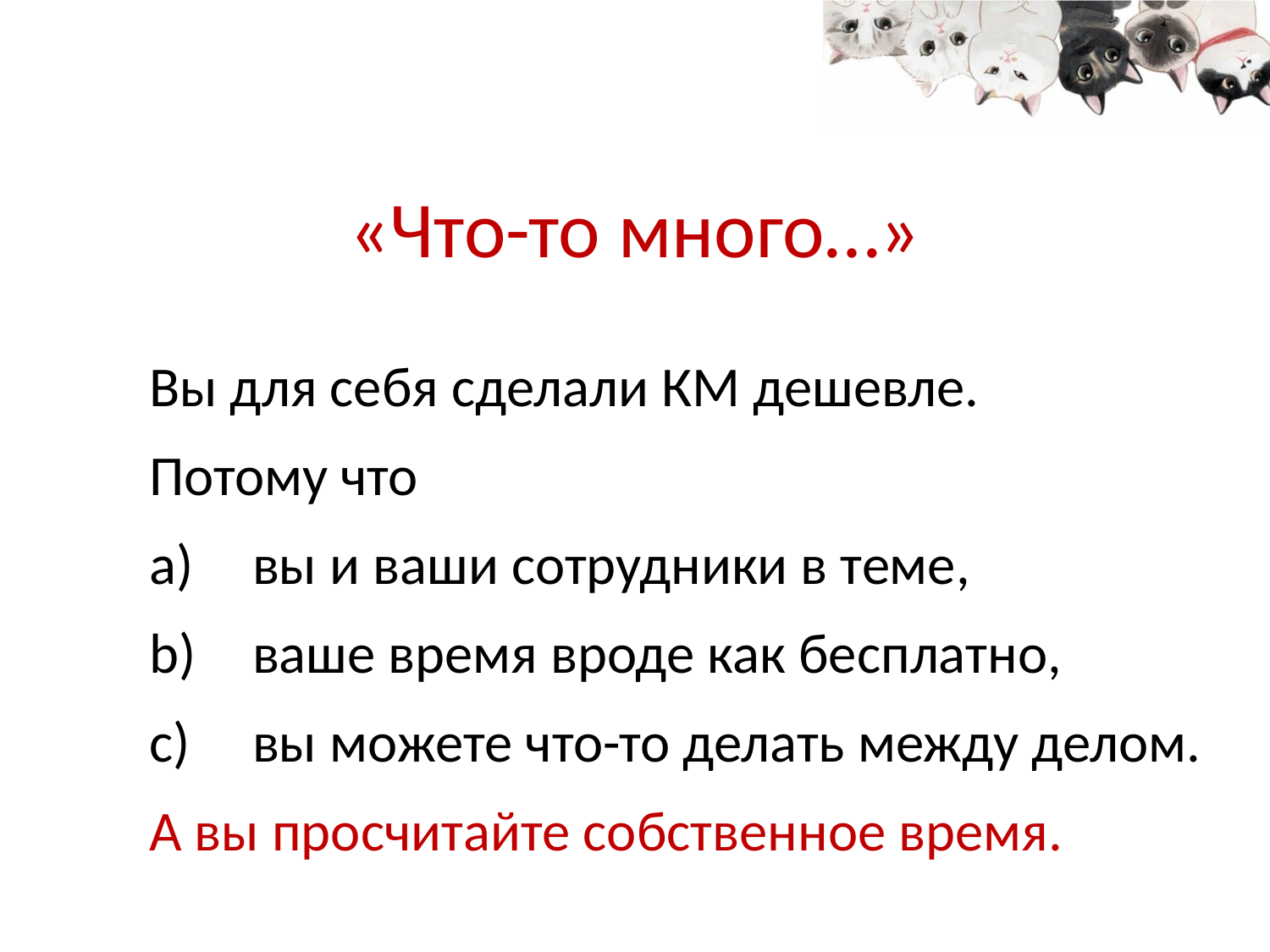

# «Что-то много…»
Вы для себя сделали КМ дешевле.
Потому что
вы и ваши сотрудники в теме,
ваше время вроде как бесплатно,
вы можете что-то делать между делом.
А вы просчитайте собственное время.